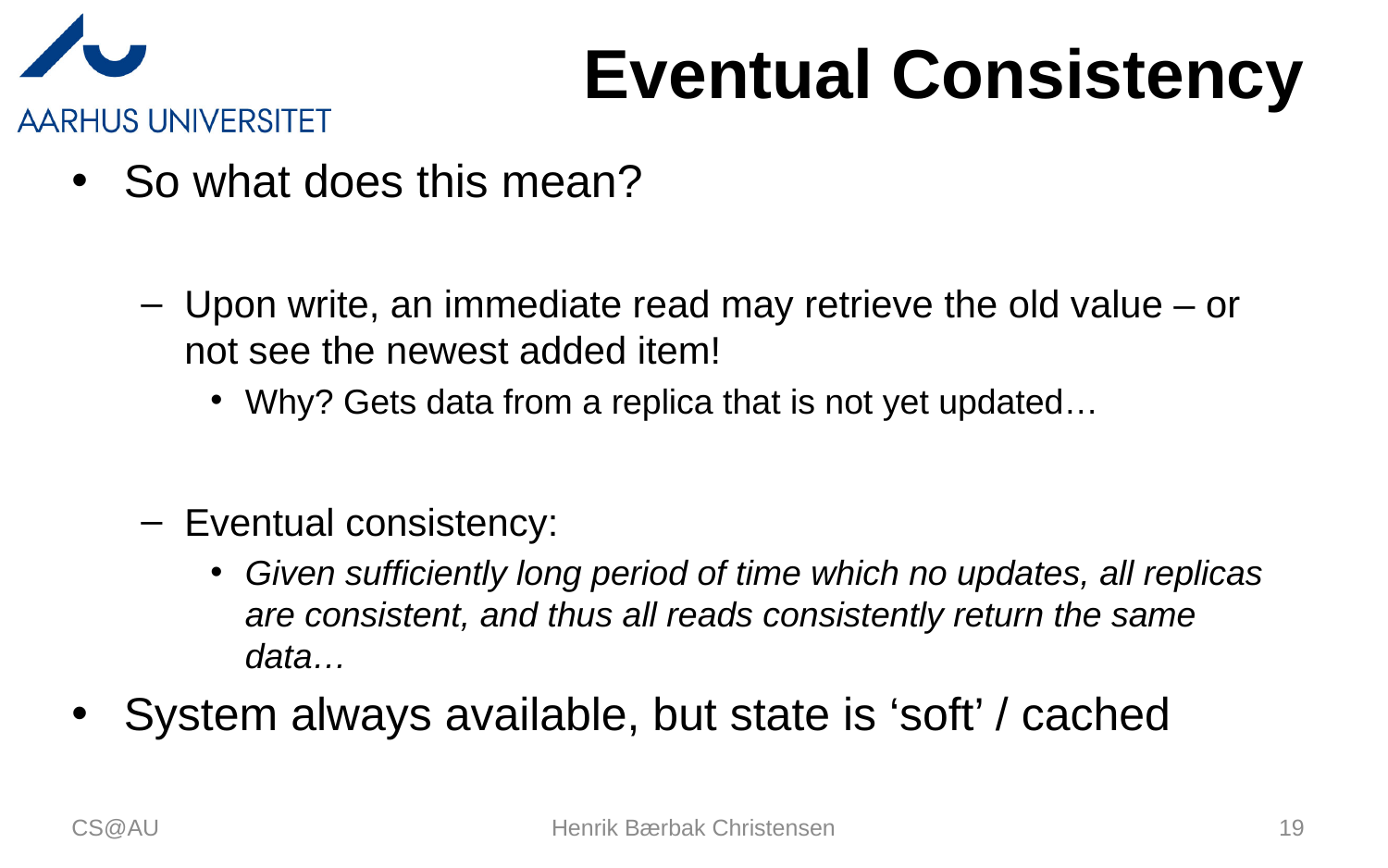

# Eventual Consistency
So what does this mean?

Upon write, an immediate read may retrieve the old value – or not see the newest added item!
Why? Gets data from a replica that is not yet updated…

Eventual consistency:
Given sufficiently long period of time which no updates, all replicas are consistent, and thus all reads consistently return the same data…
System always available, but state is ‘soft’ / cached
CS@AU
Henrik Bærbak Christensen
19